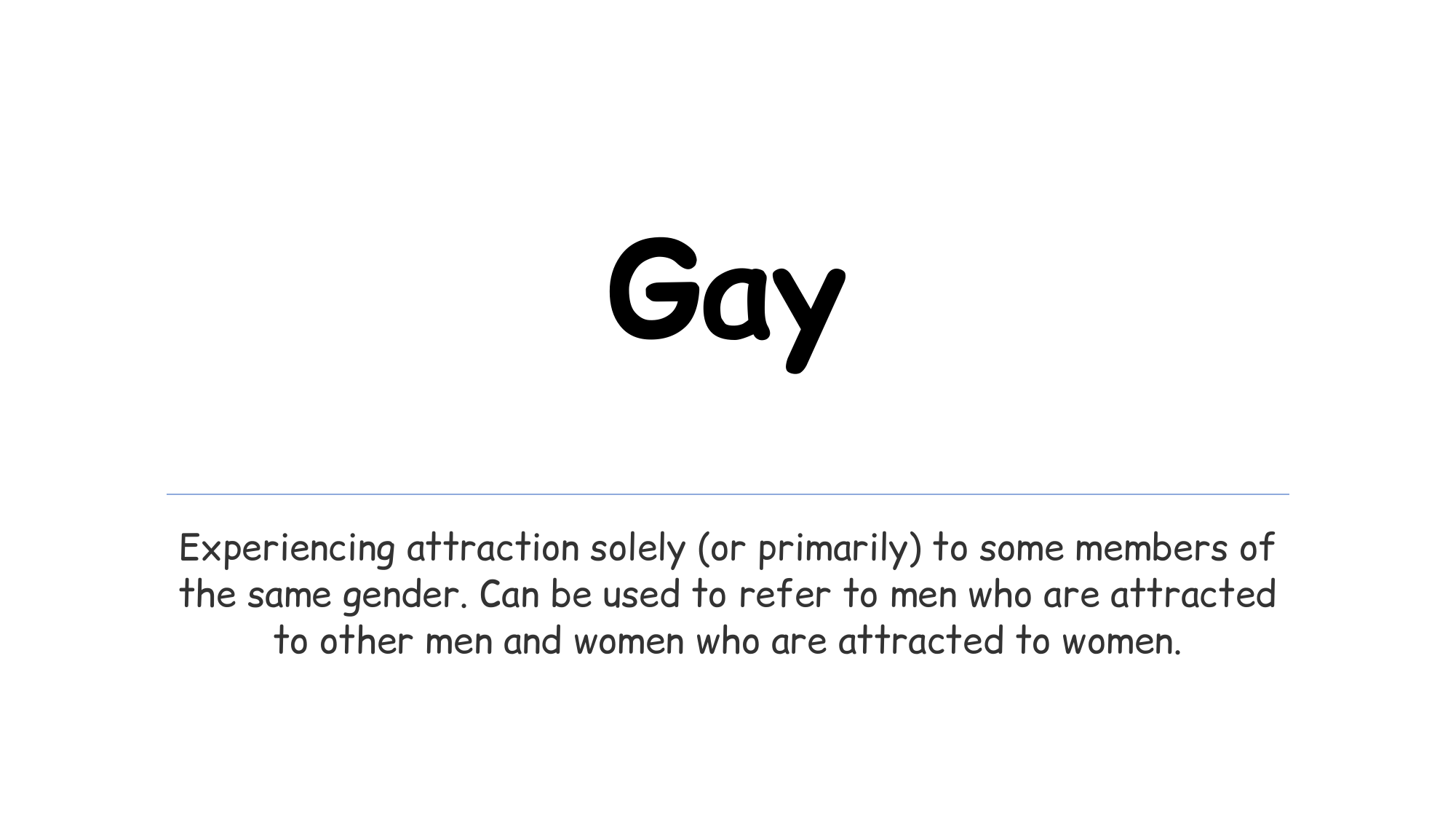

# Gay
Experiencing attraction solely (or primarily) to some members of the same gender. Can be used to refer to men who are attracted to other men and women who are attracted to women.